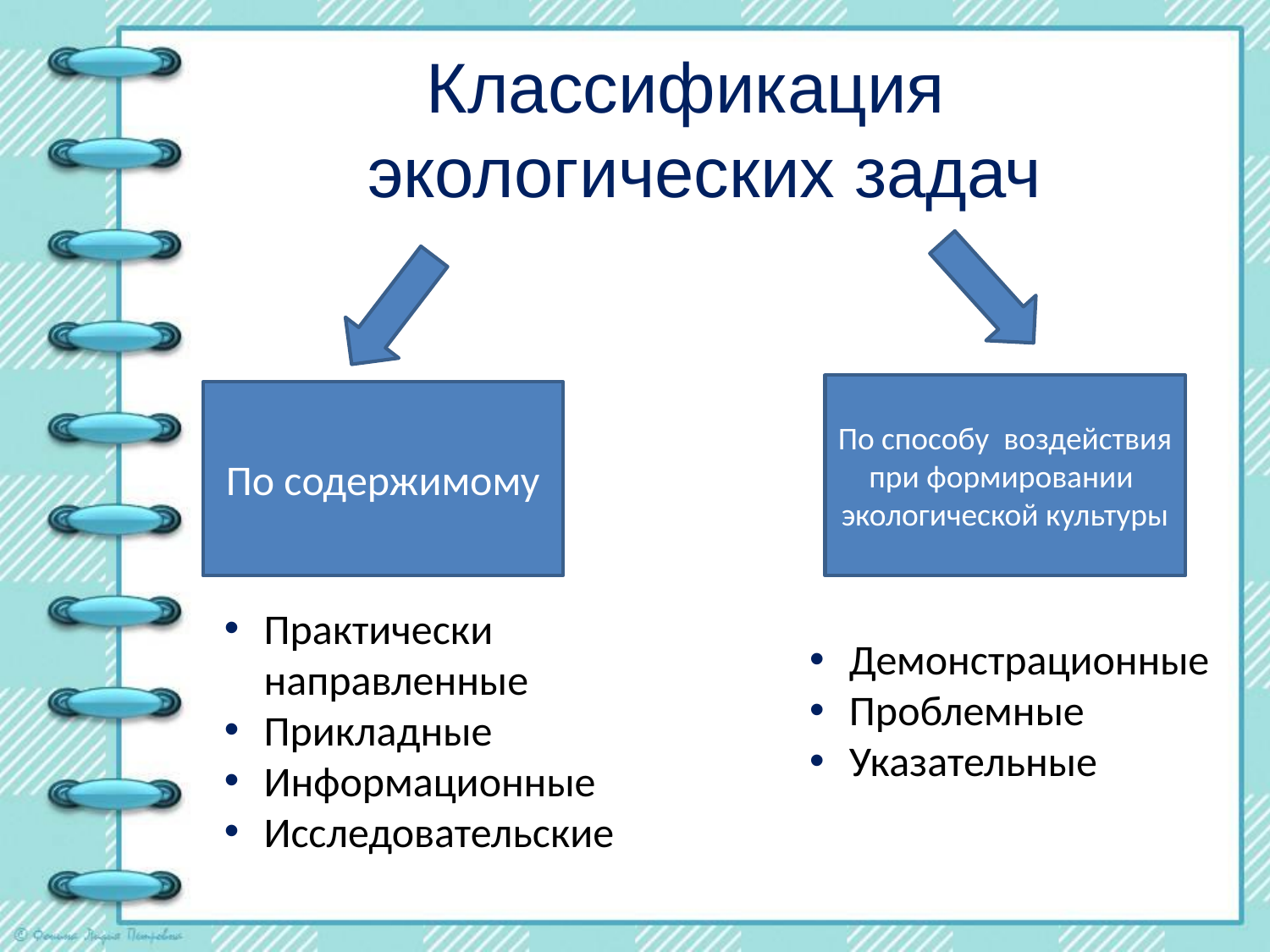

# Классификация экологических задач

По способу  воздействия при формировании  экологической культуры
По содержимому

Практически направленные
Прикладные
Информационные
Исследовательские

Демонстрационные
Проблемные
Указательные